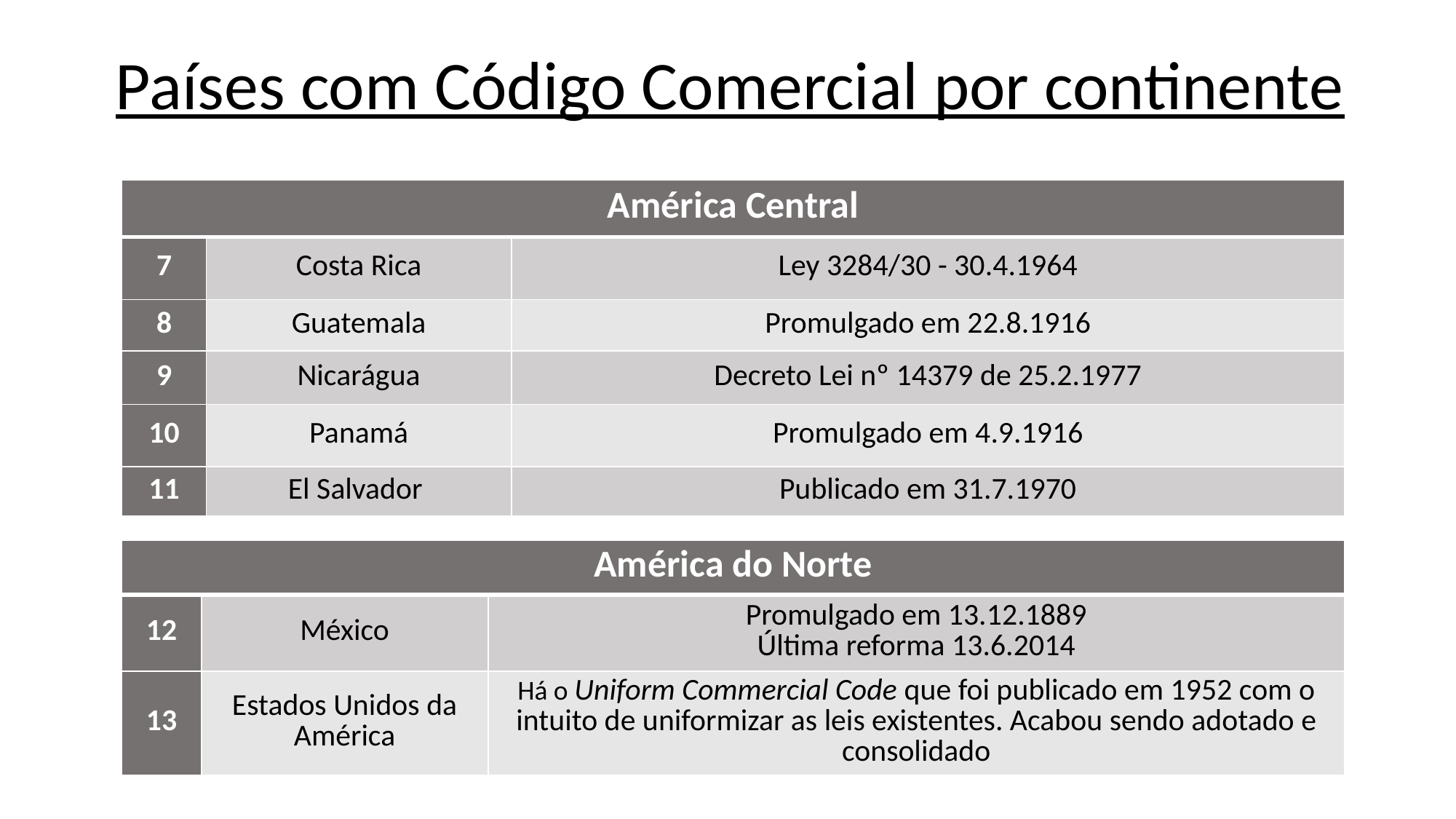

Países com Código Comercial por continente
| América Central |  |  |
| --- | --- | --- |
| 7 | Costa Rica | Ley 3284/30 - 30.4.1964 |
| 8 | Guatemala | Promulgado em 22.8.1916 |
| 9 | Nicarágua | Decreto Lei nº 14379 de 25.2.1977 |
| 10 | Panamá | Promulgado em 4.9.1916 |
| 11 | El Salvador | Publicado em 31.7.1970 |
| América do Norte |  |  |
| --- | --- | --- |
| 12 | México | Promulgado em 13.12.1889 Última reforma 13.6.2014 |
| 13 | Estados Unidos da América | Há o Uniform Commercial Code que foi publicado em 1952 com o intuito de uniformizar as leis existentes. Acabou sendo adotado e consolidado |